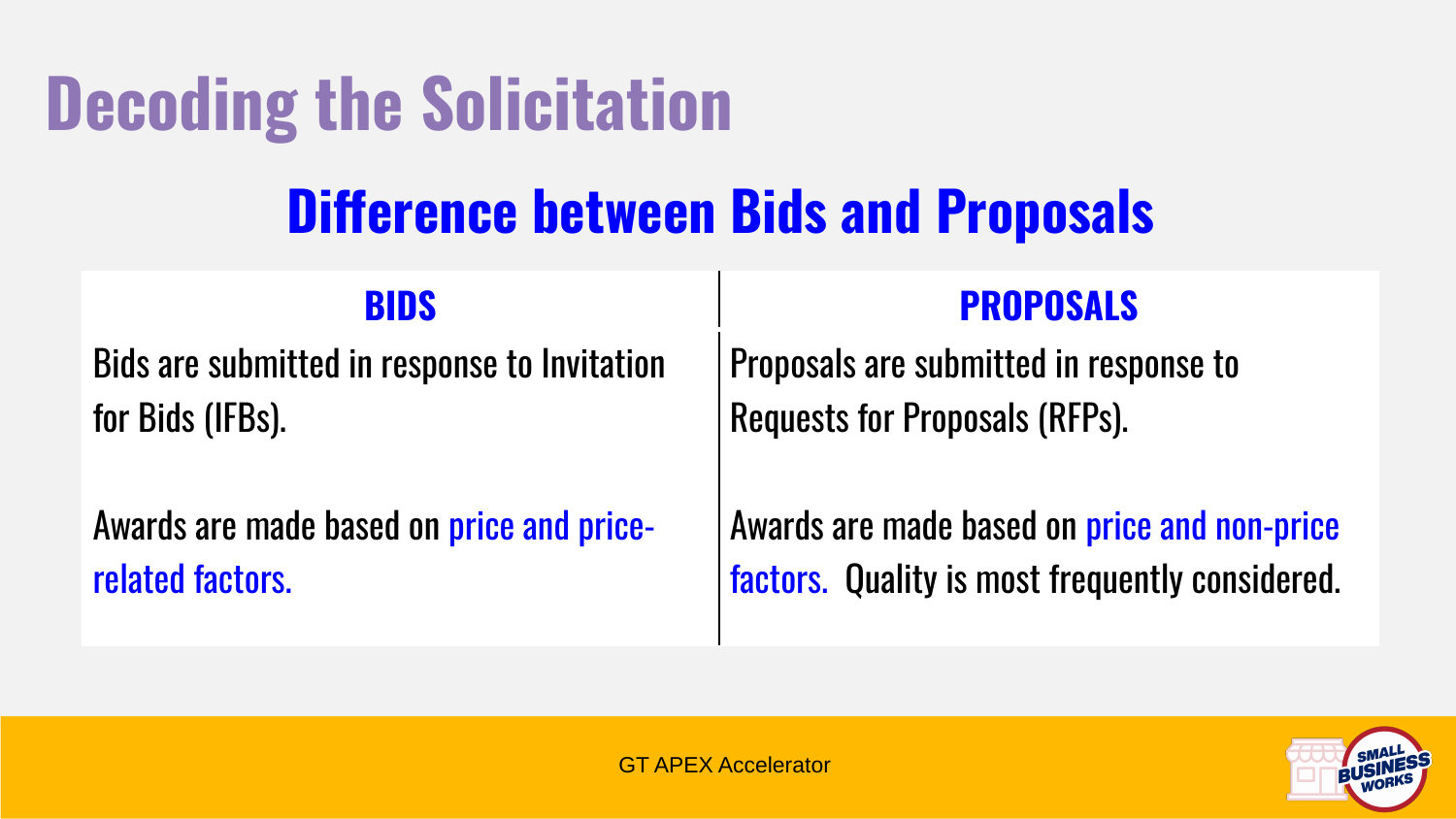

# Decoding the Solicitation
Difference between Bids and Proposals
| BIDS | PROPOSALS |
| --- | --- |
| Bids are submitted in response to Invitation for Bids (IFBs). Awards are made based on price and price-related factors. | Proposals are submitted in response to Requests for Proposals (RFPs). Awards are made based on price and non-price factors. Quality is most frequently considered. |
2
GT APEX Accelerator